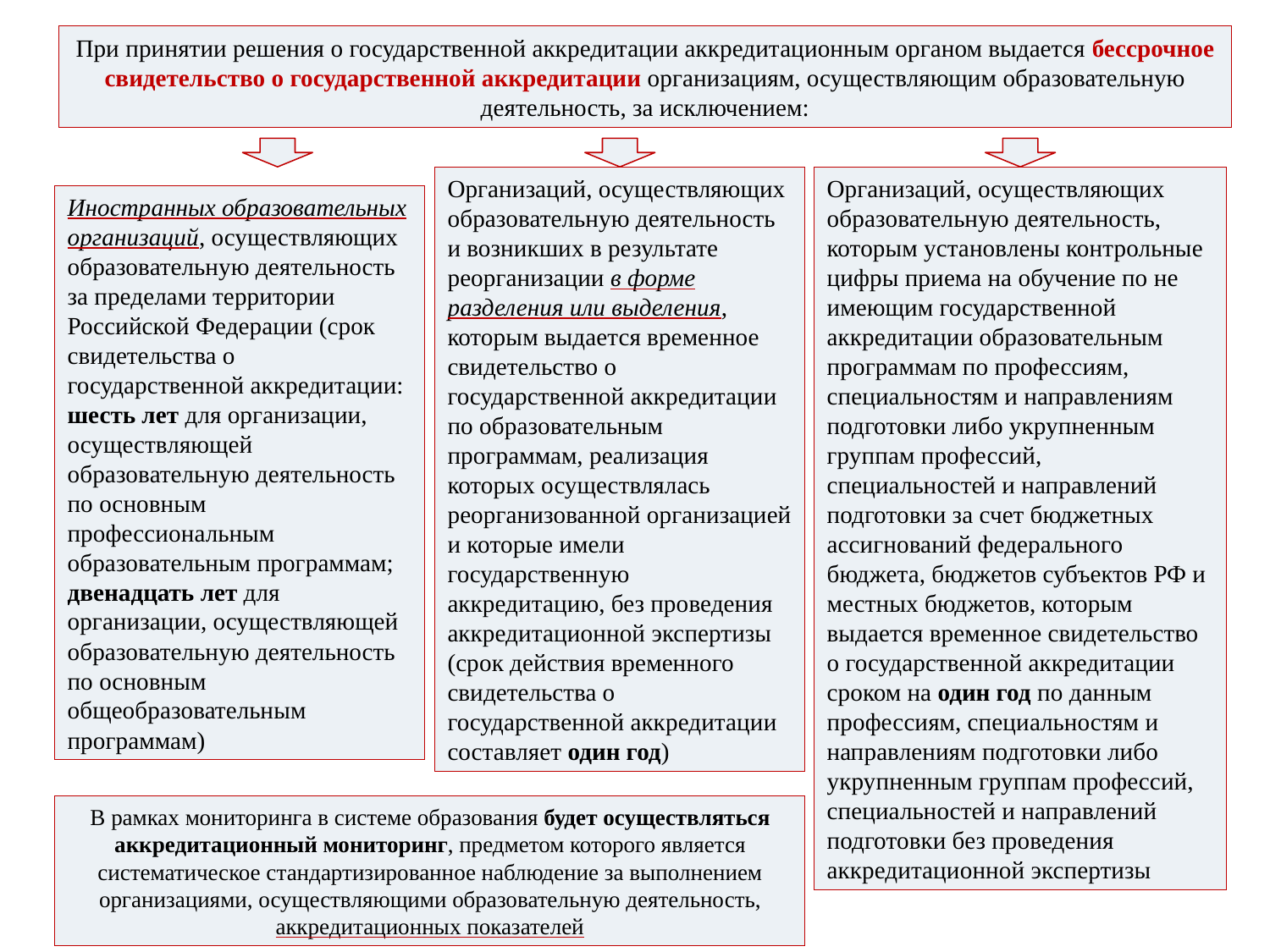

При принятии решения о государственной аккредитации аккредитационным органом выдается бессрочное свидетельство о государственной аккредитации организациям, осуществляющим образовательную деятельность, за исключением:

Иностранных образовательных организаций, осуществляющих образовательную деятельность за пределами территории Российской Федерации (срок свидетельства о государственной аккредитации: шесть лет для организации, осуществляющей образовательную деятельность по основным профессиональным образовательным программам; двенадцать лет для организации, осуществляющей образовательную деятельность по основным общеобразовательным программам)
Организаций, осуществляющих образовательную деятельность и возникших в результате реорганизации в форме разделения или выделения, которым выдается временное свидетельство о государственной аккредитации по образовательным программам, реализация которых осуществлялась реорганизованной организацией и которые имели государственную аккредитацию, без проведения аккредитационной экспертизы (срок действия временного свидетельства о государственной аккредитации составляет один год)
Организаций, осуществляющих образовательную деятельность, которым установлены контрольные цифры приема на обучение по не имеющим государственной аккредитации образовательным программам по профессиям, специальностям и направлениям подготовки либо укрупненным группам профессий, специальностей и направлений подготовки за счет бюджетных ассигнований федерального бюджета, бюджетов субъектов РФ и местных бюджетов, которым выдается временное свидетельство о государственной аккредитации сроком на один год по данным профессиям, специальностям и направлениям подготовки либо укрупненным группам профессий, специальностей и направлений подготовки без проведения аккредитационной экспертизы
В рамках мониторинга в системе образования будет осуществляться аккредитационный мониторинг, предметом которого является систематическое стандартизированное наблюдение за выполнением организациями, осуществляющими образовательную деятельность, аккредитационных показателей